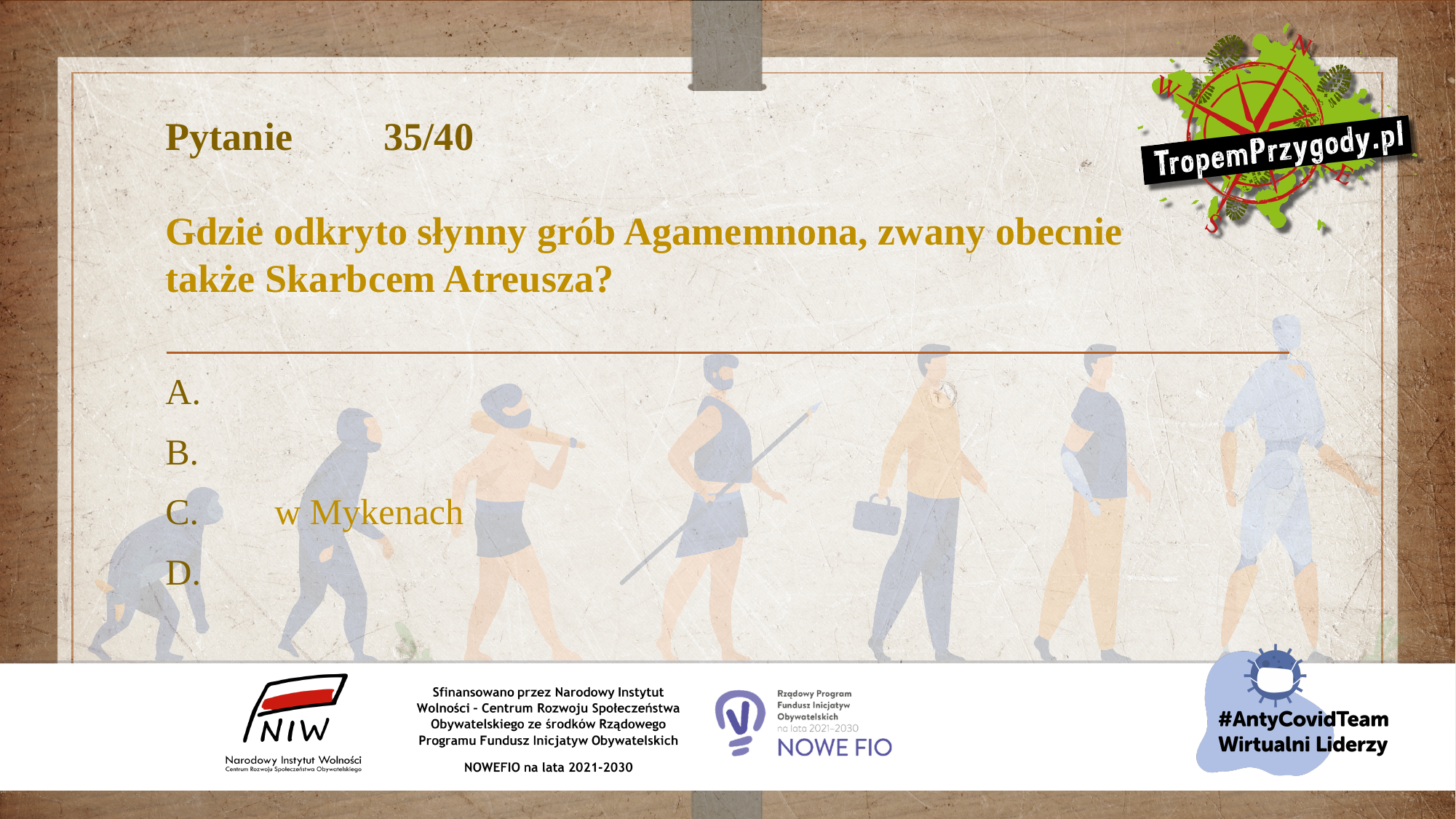

# Pytanie 	35/40 Gdzie odkryto słynny grób Agamemnona, zwany obecnie także Skarbcem Atreusza?
A.
B.
C.	w Mykenach
D.